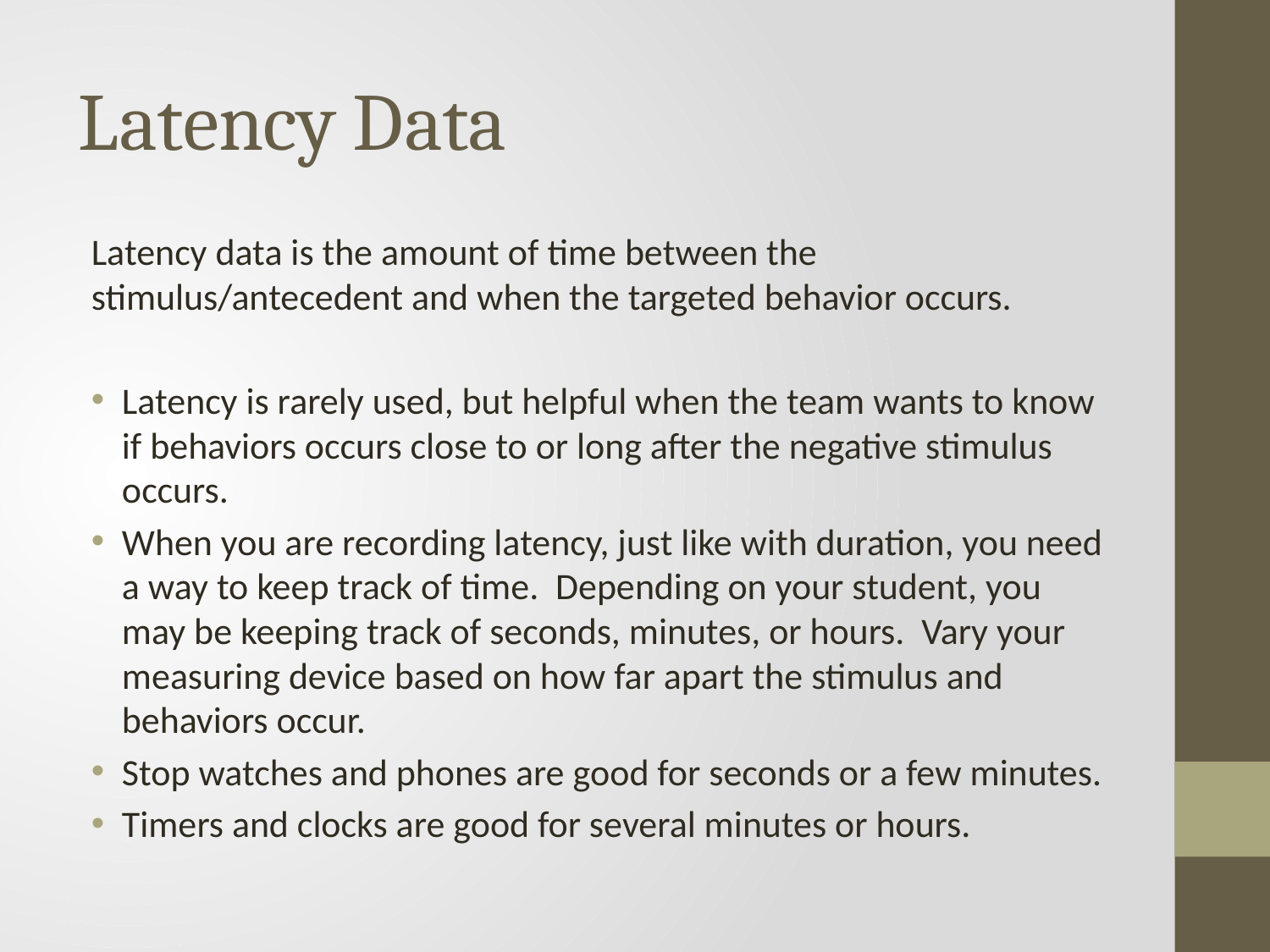

# Latency Data
Latency data is the amount of time between the stimulus/antecedent and when the targeted behavior occurs.

Latency is rarely used, but helpful when the team wants to know if behaviors occurs close to or long after the negative stimulus occurs.
When you are recording latency, just like with duration, you need a way to keep track of time.  Depending on your student, you may be keeping track of seconds, minutes, or hours.  Vary your measuring device based on how far apart the stimulus and behaviors occur.
Stop watches and phones are good for seconds or a few minutes.
Timers and clocks are good for several minutes or hours.